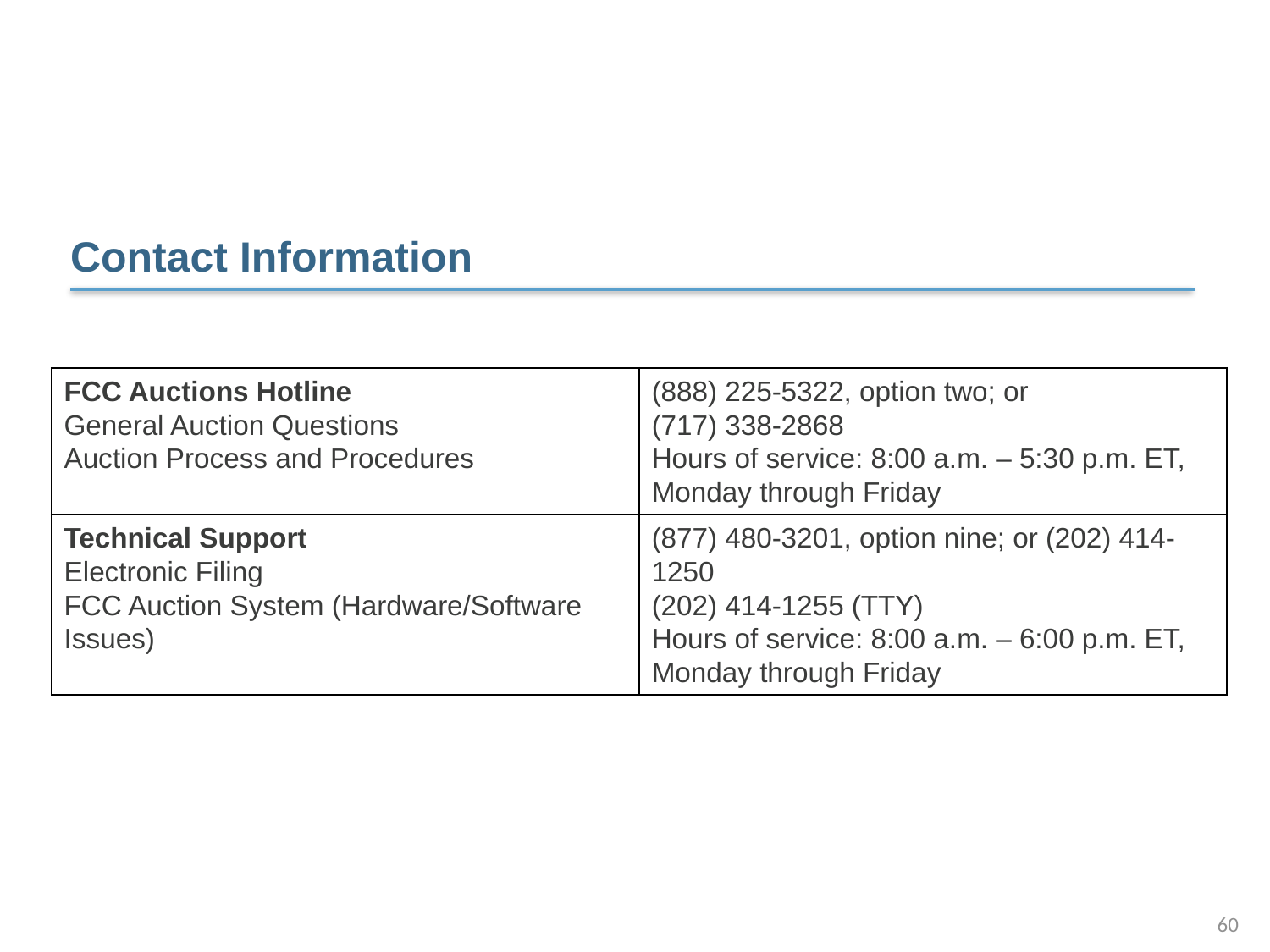

Contact Information
| FCC Auctions Hotline General Auction Questions Auction Process and Procedures | (888) 225-5322, option two; or (717) 338-2868 Hours of service: 8:00 a.m. – 5:30 p.m. ET, Monday through Friday |
| --- | --- |
| Technical Support Electronic Filing FCC Auction System (Hardware/Software Issues) | (877) 480-3201, option nine; or (202) 414-1250 (202) 414-1255 (TTY) Hours of service: 8:00 a.m. – 6:00 p.m. ET, Monday through Friday |
60